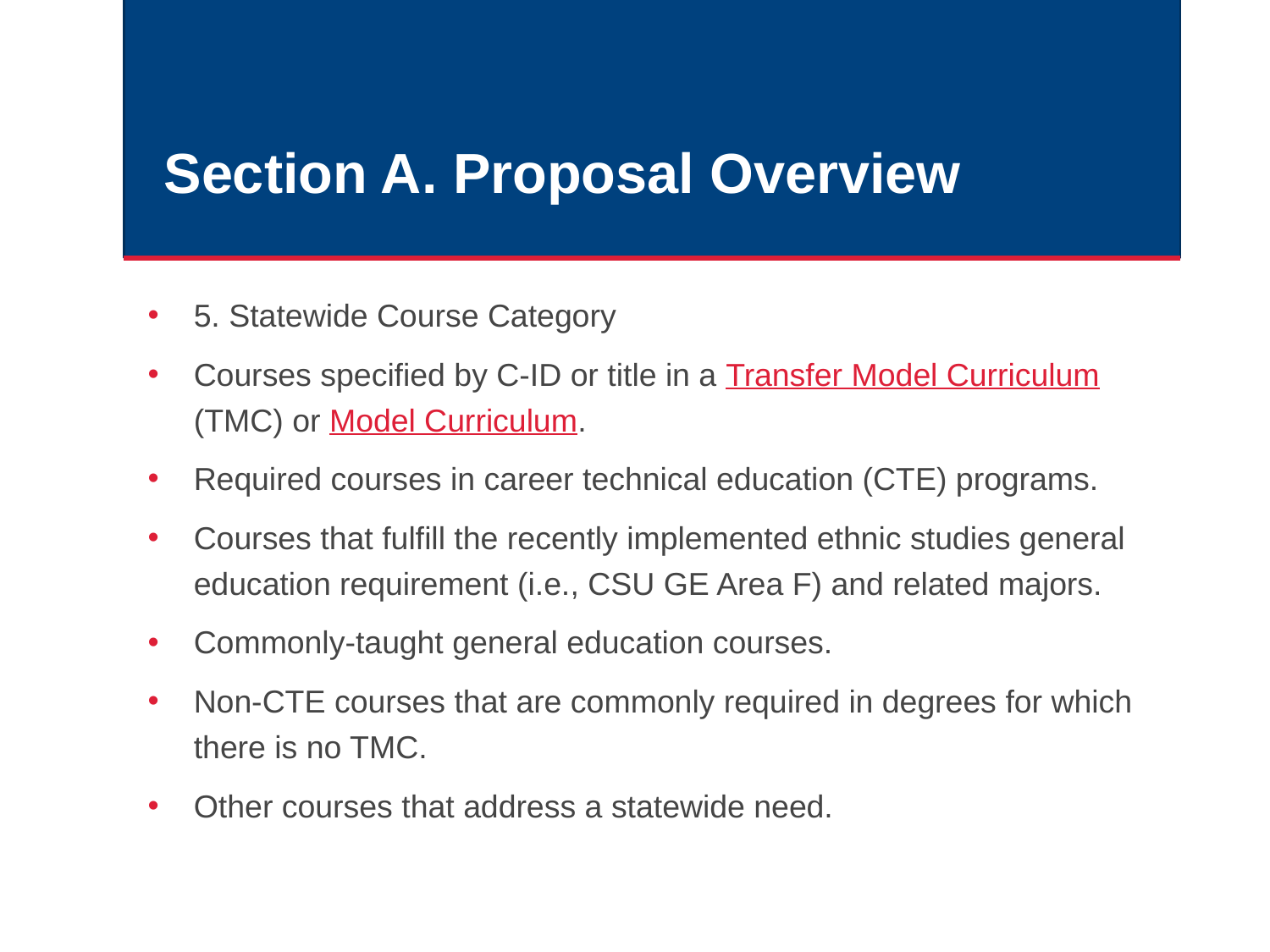

# Section A. Proposal Overview
5. Statewide Course Category
Courses specified by C-ID or title in a Transfer Model Curriculum (TMC) or Model Curriculum.
Required courses in career technical education (CTE) programs.
Courses that fulfill the recently implemented ethnic studies general education requirement (i.e., CSU GE Area F) and related majors.
Commonly-taught general education courses.
Non-CTE courses that are commonly required in degrees for which there is no TMC.
Other courses that address a statewide need.